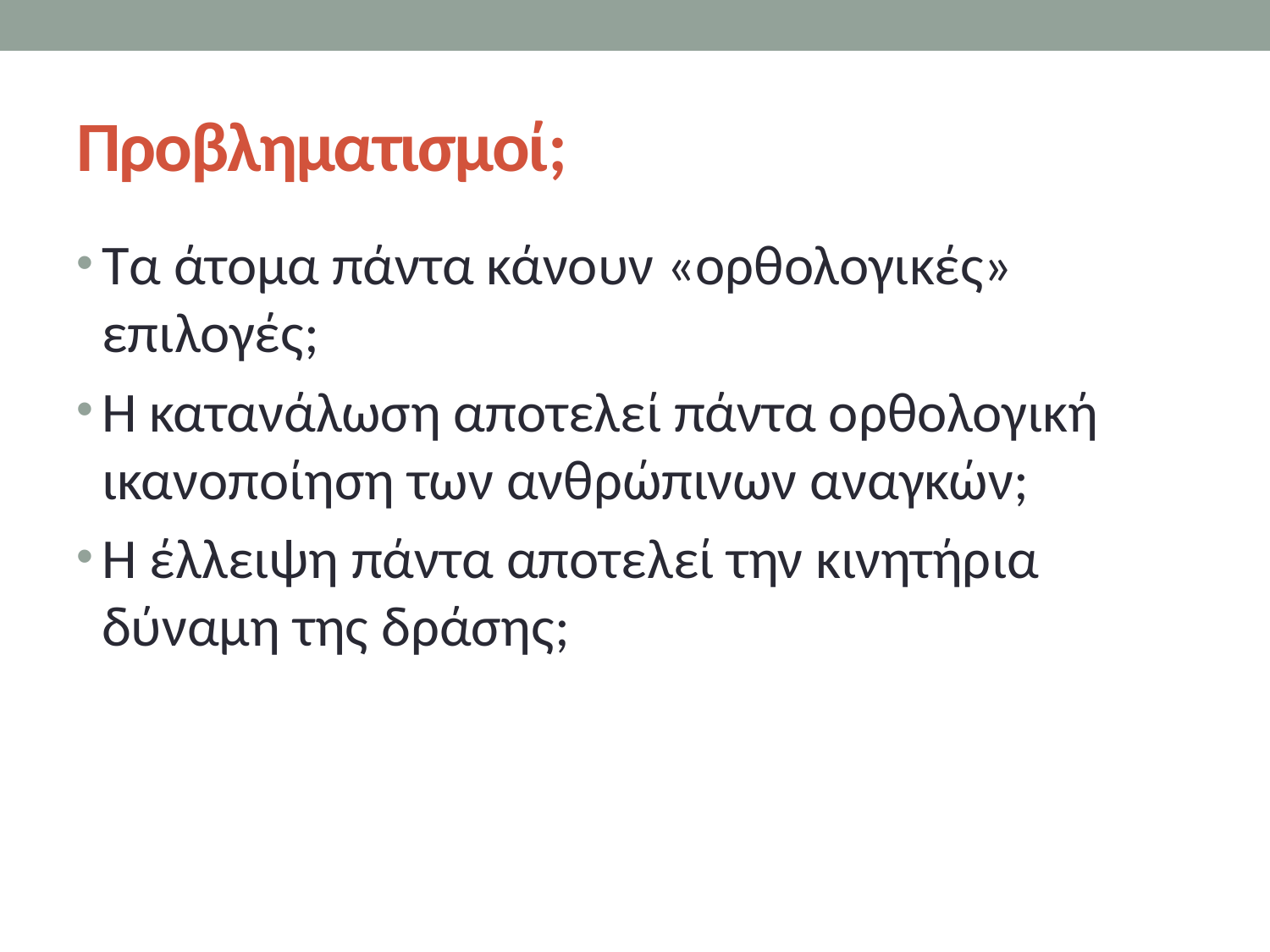

# Προβληματισμοί;
Τα άτομα πάντα κάνουν «ορθολογικές» επιλογές;
H κατανάλωση αποτελεί πάντα ορθολογική ικανοποίηση των ανθρώπινων αναγκών;
Η έλλειψη πάντα αποτελεί την κινητήρια δύναμη της δράσης;